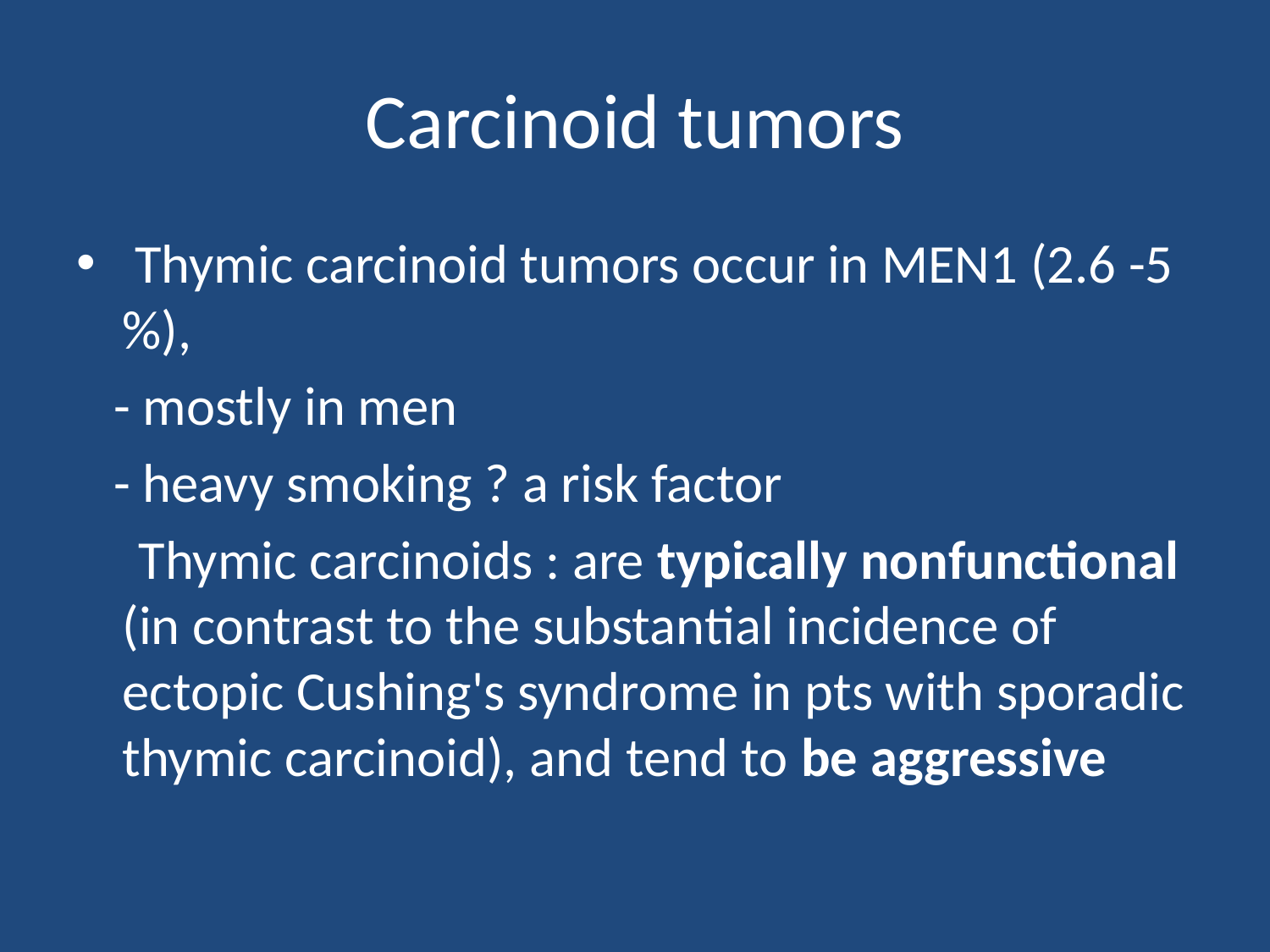

# Carcinoid tumors
 Thymic carcinoid tumors occur in MEN1 (2.6 -5 %),
   - mostly in men
   - heavy smoking ? a risk factor
     Thymic carcinoids : are typically nonfunctional (in contrast to the substantial incidence of ectopic Cushing's syndrome in pts with sporadic thymic carcinoid), and tend to be aggressive